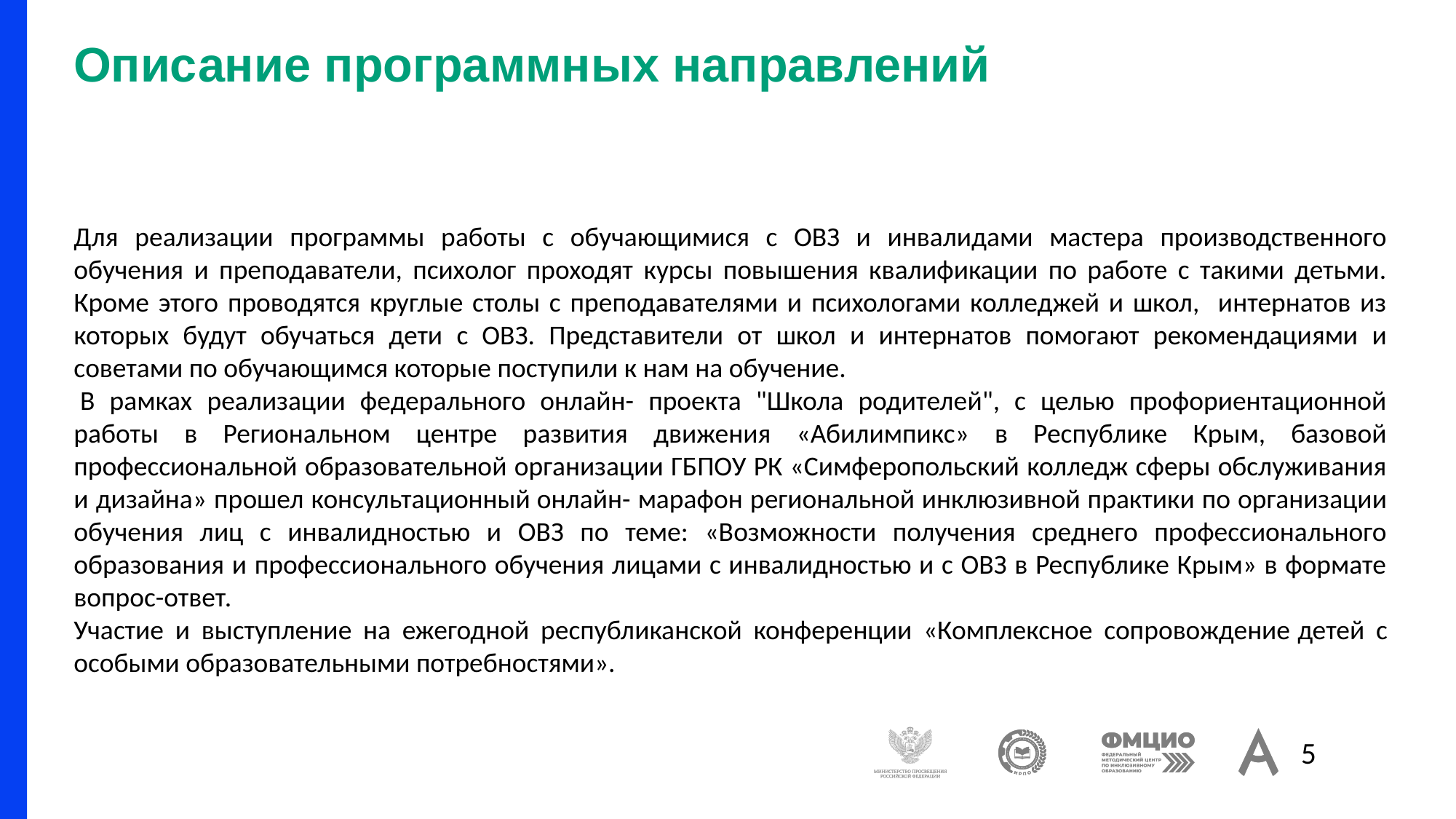

# Описание программных направлений
Для реализации программы работы с обучающимися с ОВЗ и инвалидами мастера производственного обучения и преподаватели, психолог проходят курсы повышения квалификации по работе с такими детьми. Кроме этого проводятся круглые столы с преподавателями и психологами колледжей и школ,  интернатов из которых будут обучаться дети с ОВЗ. Представители от школ и интернатов помогают рекомендациями и советами по обучающимся которые поступили к нам на обучение.
 В рамках реализации федерального онлайн- проекта "Школа родителей", с целью профориентационной работы в Региональном центре развития движения «Абилимпикс» в Республике Крым, базовой профессиональной образовательной организации ГБПОУ РК «Симферопольский колледж сферы обслуживания и дизайна» прошел консультационный онлайн- марафон региональной инклюзивной практики по организации обучения лиц с инвалидностью и ОВЗ по теме: «Возможности получения среднего профессионального образования и профессионального обучения лицами с инвалидностью и с ОВЗ в Республике Крым» в формате вопрос-ответ.
Участие и выступление на ежегодной республиканской конференции «Комплексное сопровождение детей с особыми образовательными потребностями».